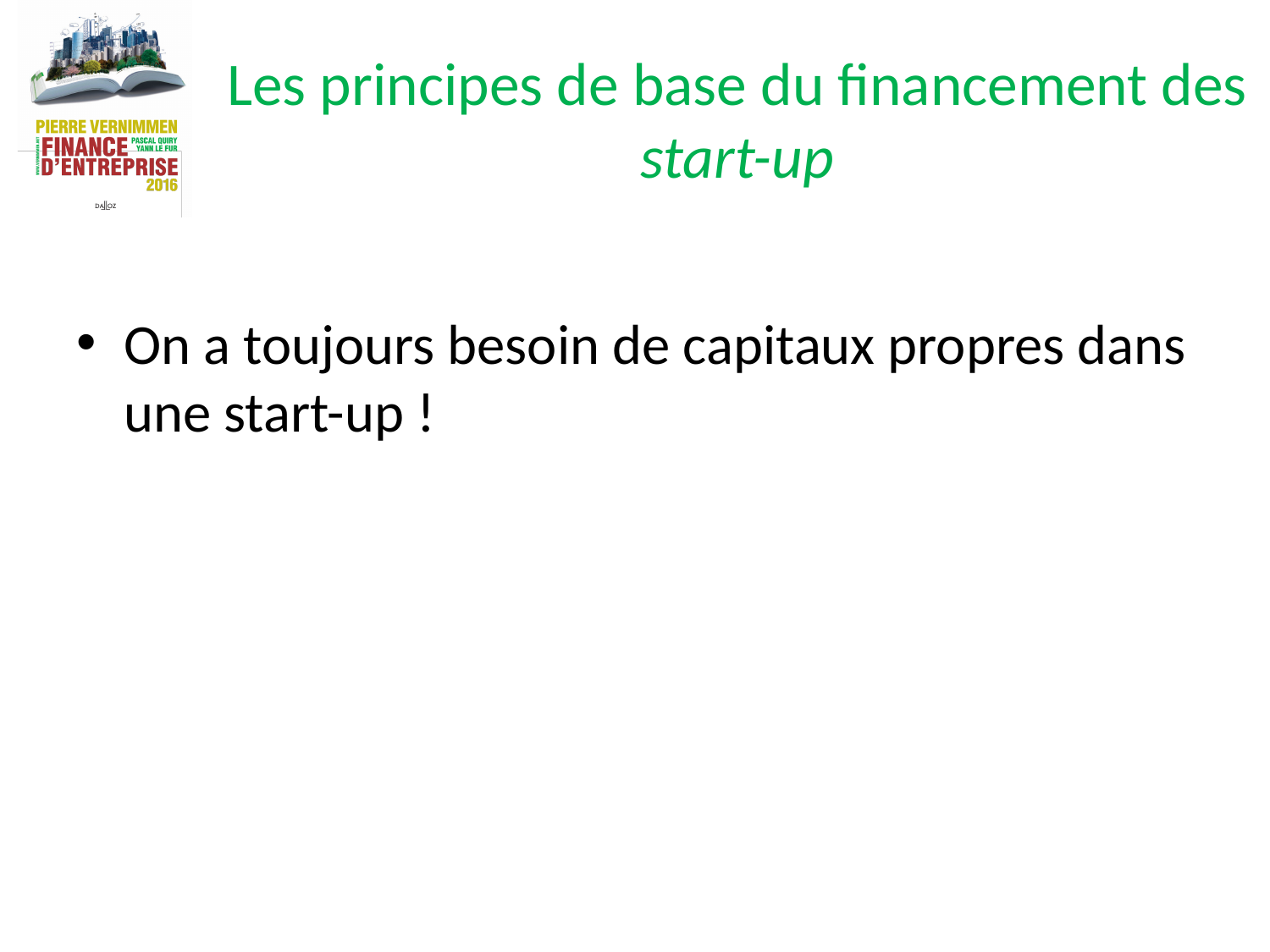

# Les principes de base du financement des start-up

On a toujours besoin de capitaux propres dans une start-up !